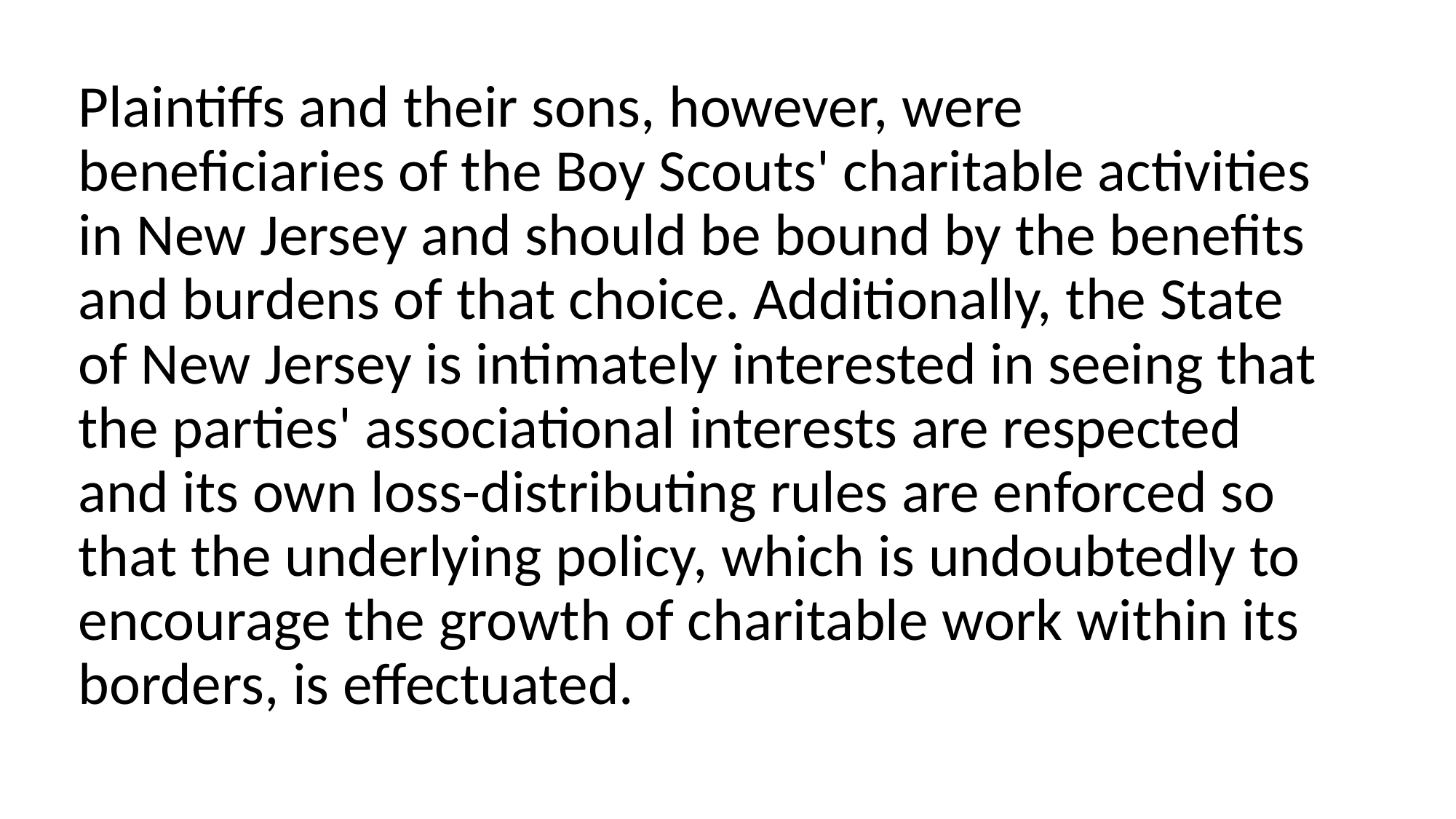

# Plaintiffs and their sons, however, were beneficiaries of the Boy Scouts' charitable activities in New Jersey and should be bound by the benefits and burdens of that choice. Additionally, the State of New Jersey is intimately interested in seeing that the parties' associational interests are respected and its own loss-distributing rules are enforced so that the underlying policy, which is undoubtedly to encourage the growth of charitable work within its borders, is effectuated.